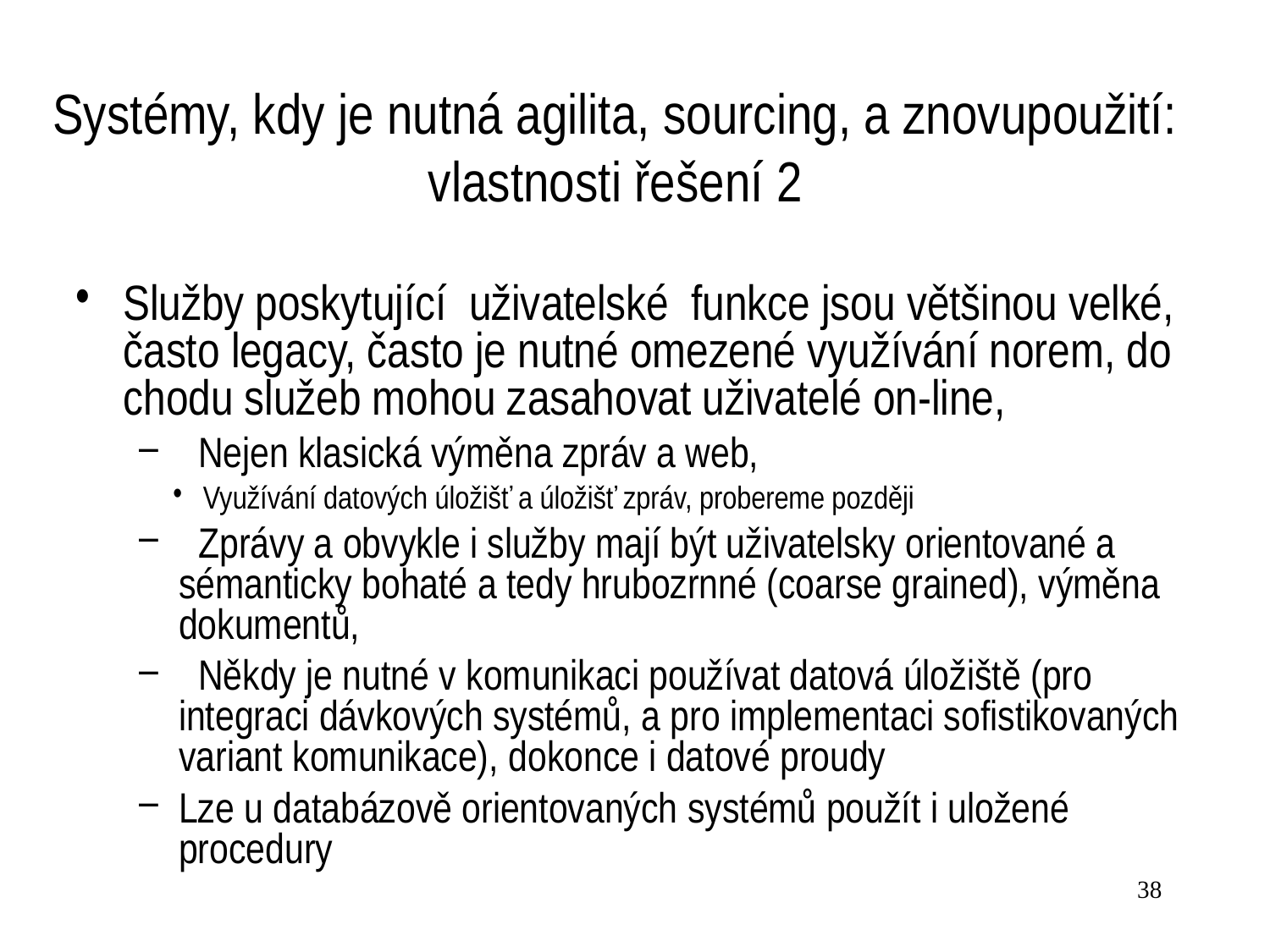

Systémy, kdy je nutná agilita, sourcing, a znovupoužití: vlastnosti řešení 2
Služby poskytující  uživatelské  funkce jsou většinou velké, často legacy, často je nutné omezené využívání norem, do chodu služeb mohou zasahovat uživatelé on-line,
  Nejen klasická výměna zpráv a web,
Využívání datových úložišť a úložišť zpráv, probereme později
  Zprávy a obvykle i služby mají být uživatelsky orientované a sémanticky bohaté a tedy hrubozrnné (coarse grained), výměna dokumentů,
  Někdy je nutné v komunikaci používat datová úložiště (pro integraci dávkových systémů, a pro implementaci sofistikovaných variant komunikace), dokonce i datové proudy
Lze u databázově orientovaných systémů použít i uložené procedury
38